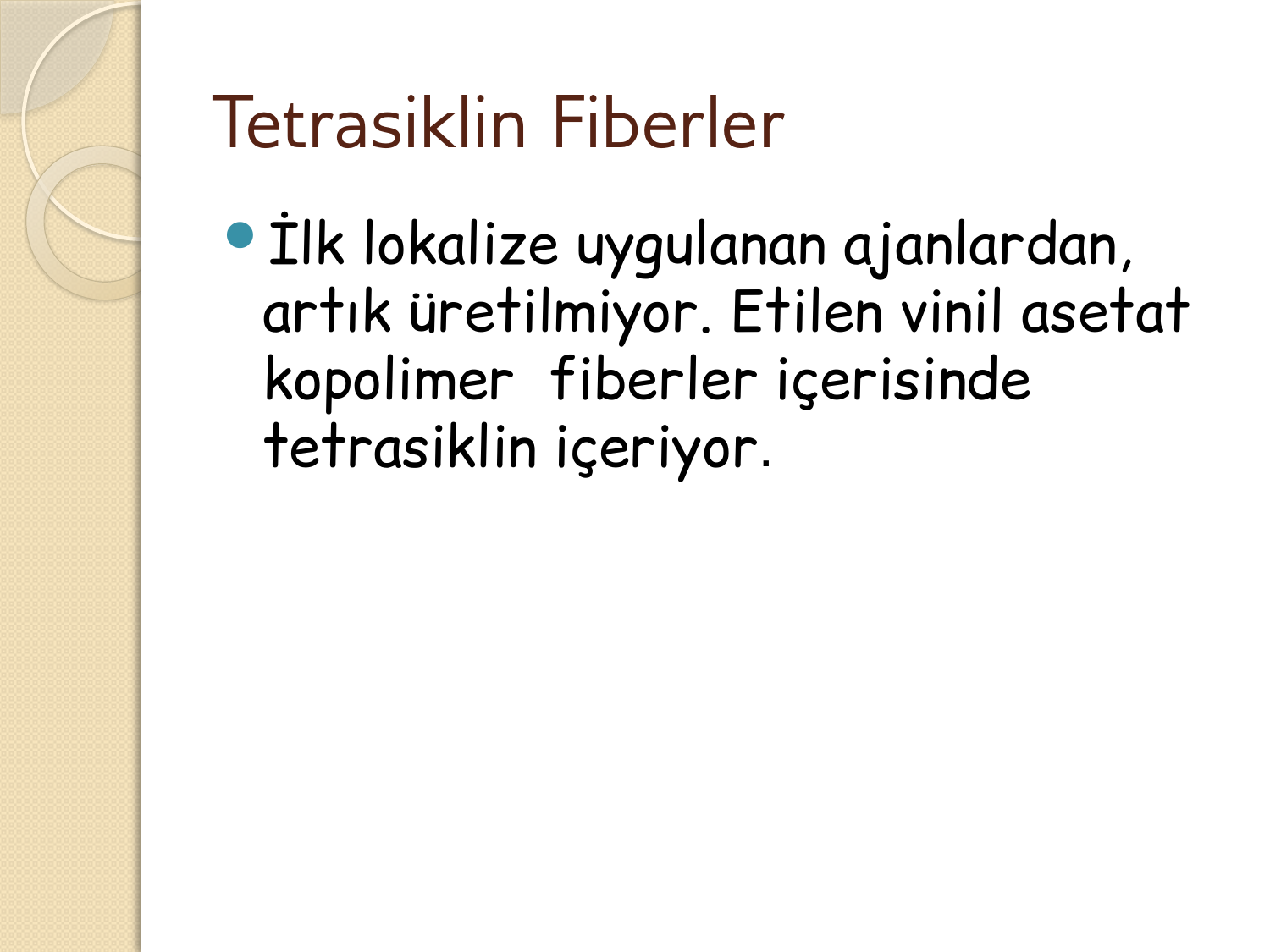

# Tetrasiklin Fiberler
İlk lokalize uygulanan ajanlardan, artık üretilmiyor. Etilen vinil asetat  kopolimer  fiberler içerisinde tetrasiklin içeriyor.